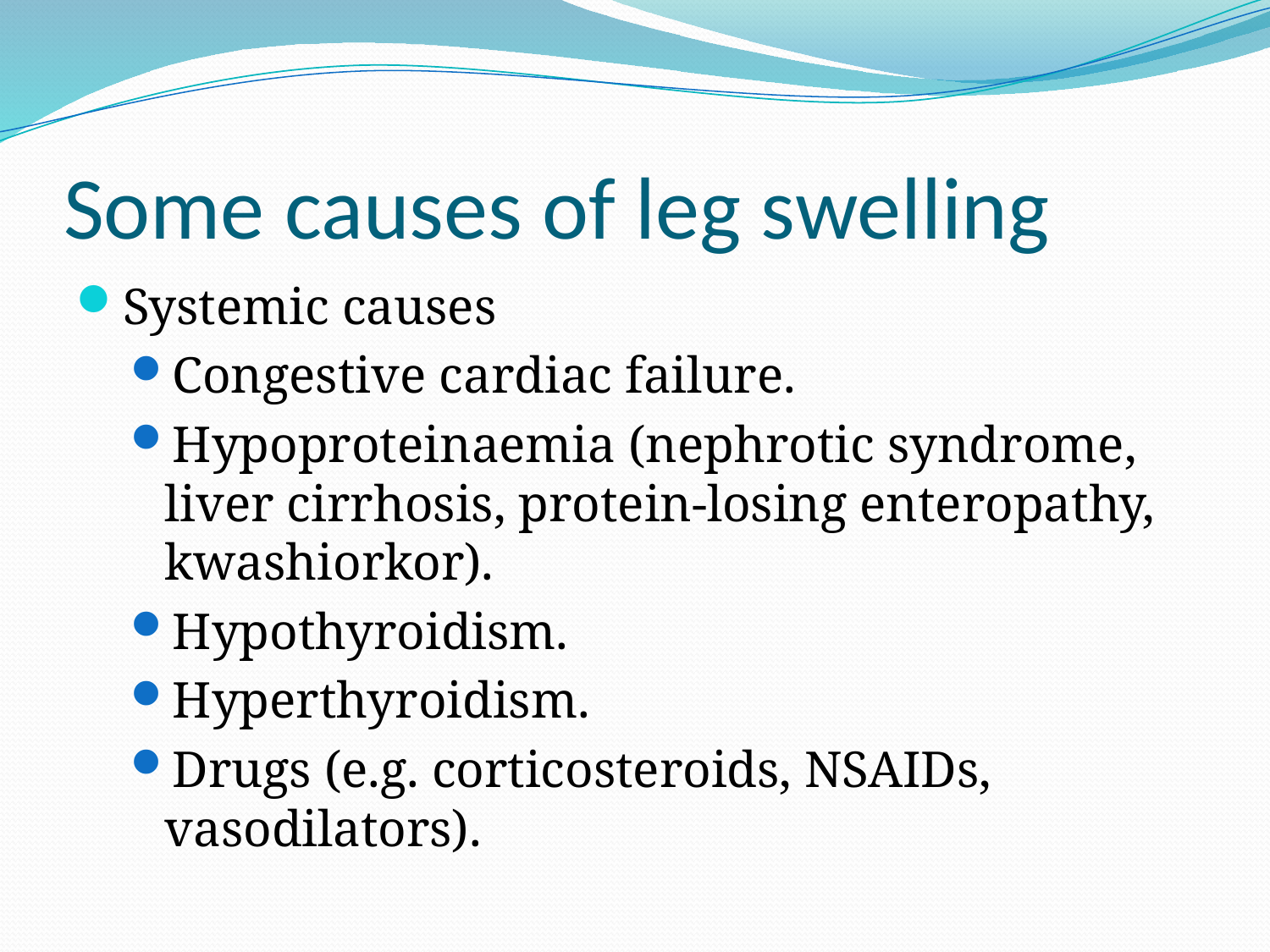

# Some causes of leg swelling
Systemic causes
Congestive cardiac failure.
Hypoproteinaemia (nephrotic syndrome, liver cirrhosis, protein-losing enteropathy, kwashiorkor).
Hypothyroidism.
Hyperthyroidism.
Drugs (e.g. corticosteroids, NSAIDs, vasodilators).